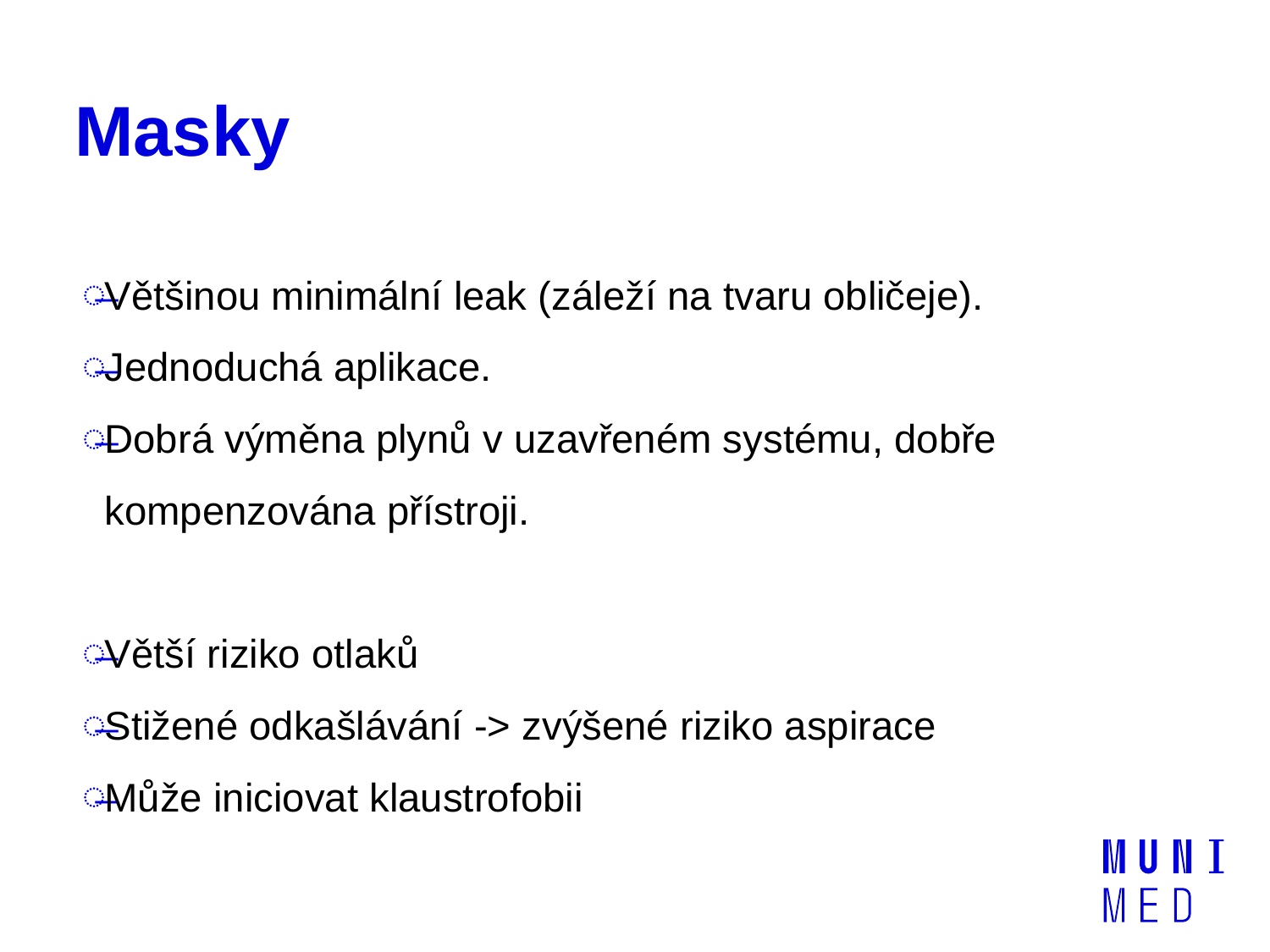

# Masky
Většinou minimální leak (záleží na tvaru obličeje).
Jednoduchá aplikace.
Dobrá výměna plynů v uzavřeném systému, dobře kompenzována přístroji.

Větší riziko otlaků
Stižené odkašlávání -> zvýšené riziko aspirace
Může iniciovat klaustrofobii